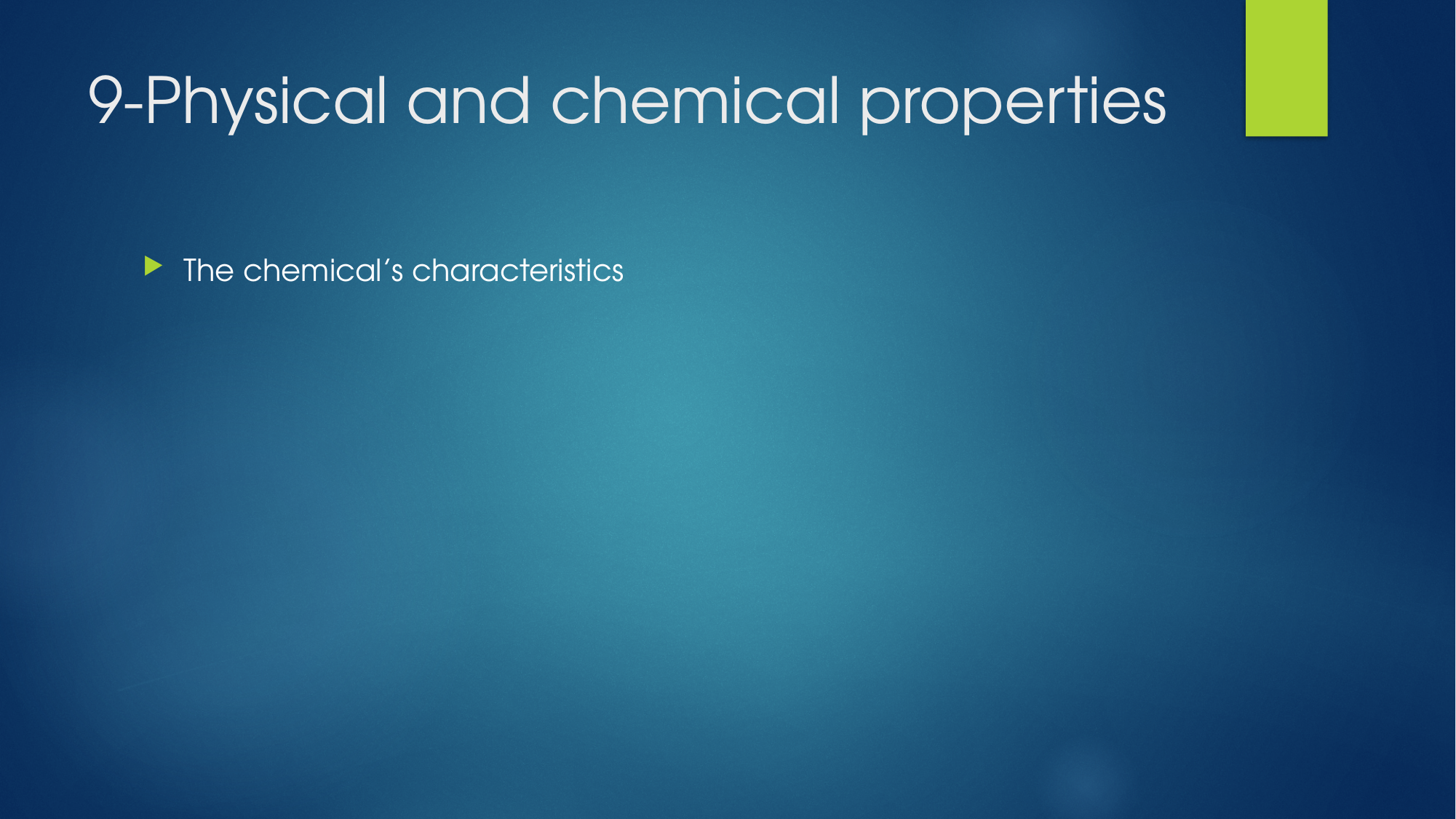

# 9-Physical and chemical properties
The chemical’s characteristics